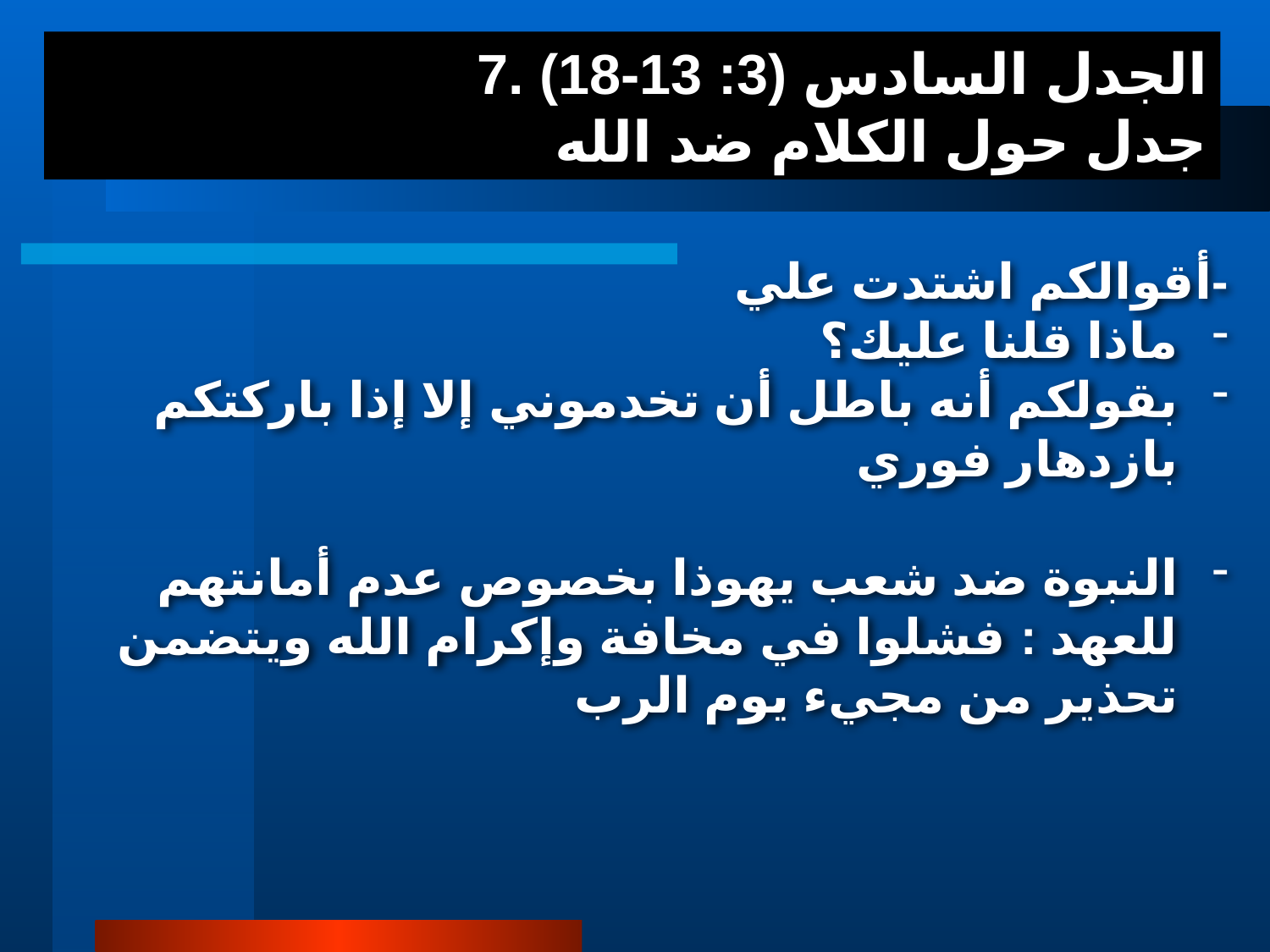

3:13-18
7. الجدل السادس (3: 13-18)
جدل حول الكلام ضد الله
-	أقوالكم اشتدت علي
ماذا قلنا عليك؟
بقولكم أنه باطل أن تخدموني إلا إذا باركتكم بازدهار فوري

النبوة ضد شعب يهوذا بخصوص عدم أمانتهم للعهد : فشلوا في مخافة وإكرام الله ويتضمن تحذير من مجيء يوم الرب